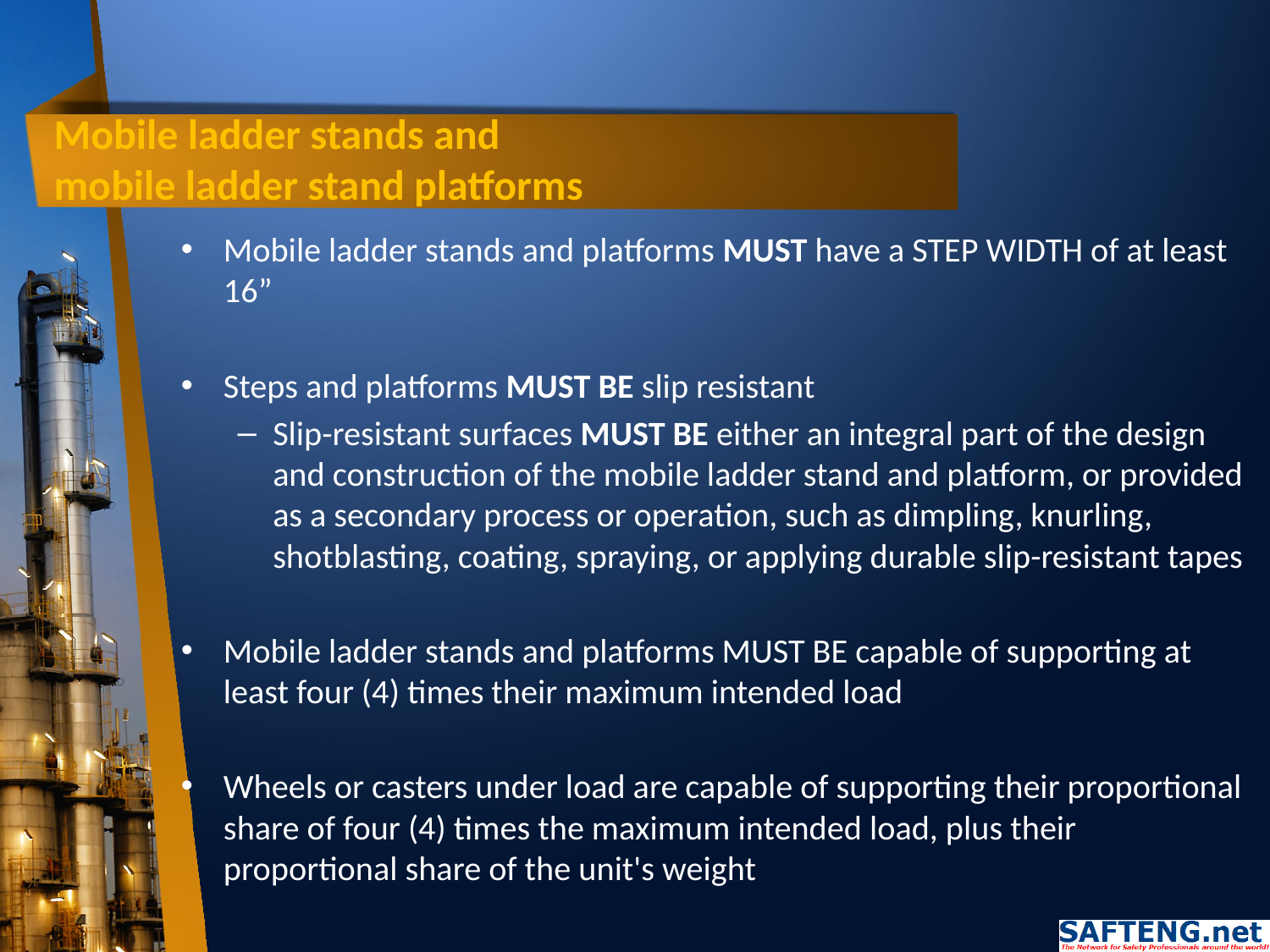

# Mobile ladder stands and mobile ladder stand platforms
Mobile ladder stands and platforms MUST have a STEP WIDTH of at least 16”

Steps and platforms MUST BE slip resistant
Slip-resistant surfaces MUST BE either an integral part of the design and construction of the mobile ladder stand and platform, or provided as a secondary process or operation, such as dimpling, knurling, shotblasting, coating, spraying, or applying durable slip-resistant tapes

Mobile ladder stands and platforms MUST BE capable of supporting at least four (4) times their maximum intended load

Wheels or casters under load are capable of supporting their proportional share of four (4) times the maximum intended load, plus their proportional share of the unit's weight